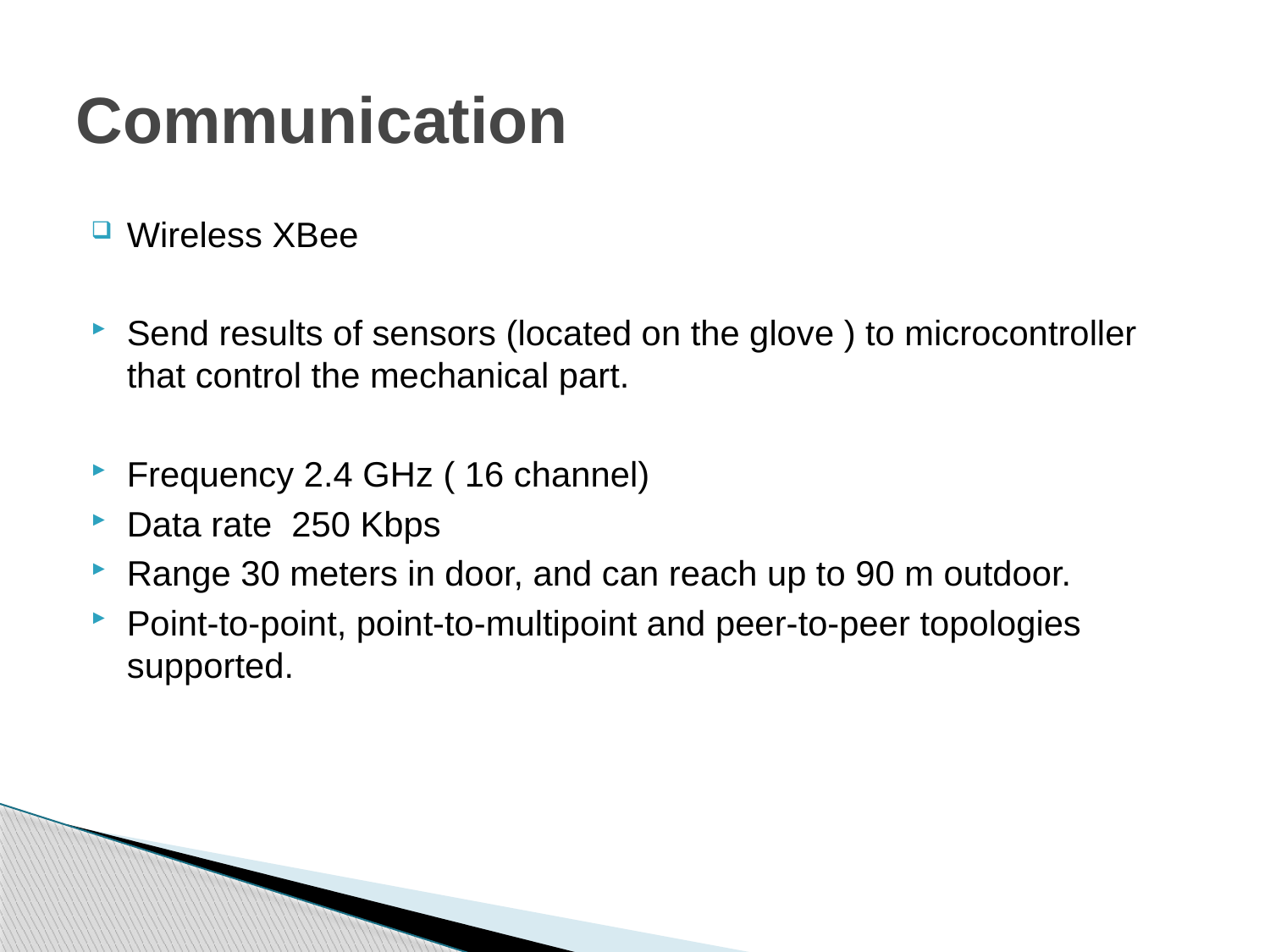

# Communication
Wireless XBee

Send results of sensors (located on the glove ) to microcontroller that control the mechanical part.

Frequency 2.4 GHz ( 16 channel)
Data rate  250 Kbps
Range 30 meters in door, and can reach up to 90 m outdoor.
Point-to-point, point-to-multipoint and peer-to-peer topologies supported.